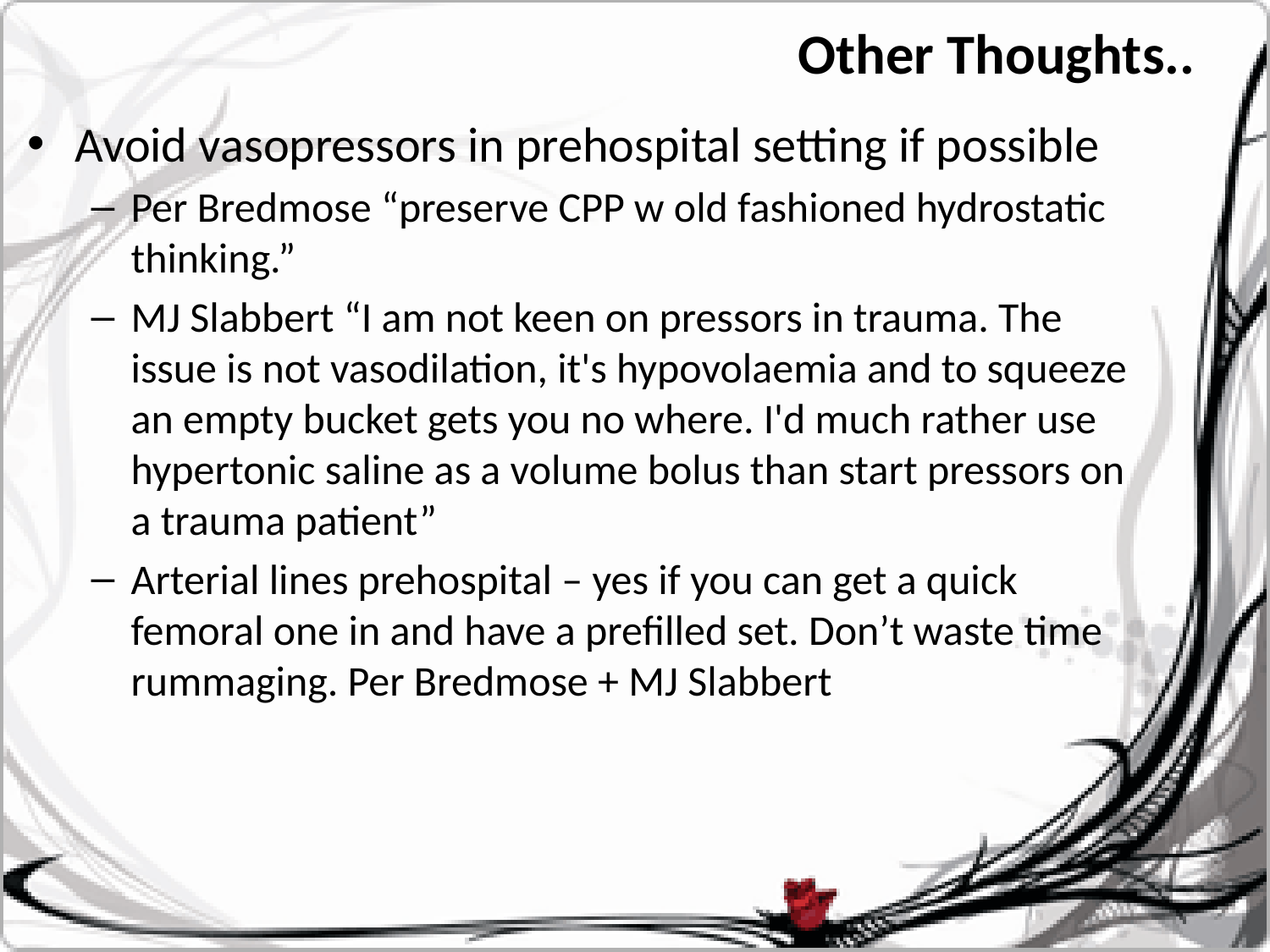

# Other Thoughts..
Avoid vasopressors in prehospital setting if possible
Per Bredmose “preserve CPP w old fashioned hydrostatic thinking.”
MJ Slabbert “I am not keen on pressors in trauma. The issue is not vasodilation, it's hypovolaemia and to squeeze an empty bucket gets you no where. I'd much rather use hypertonic saline as a volume bolus than start pressors on a trauma patient”
Arterial lines prehospital – yes if you can get a quick femoral one in and have a prefilled set. Don’t waste time rummaging. Per Bredmose + MJ Slabbert